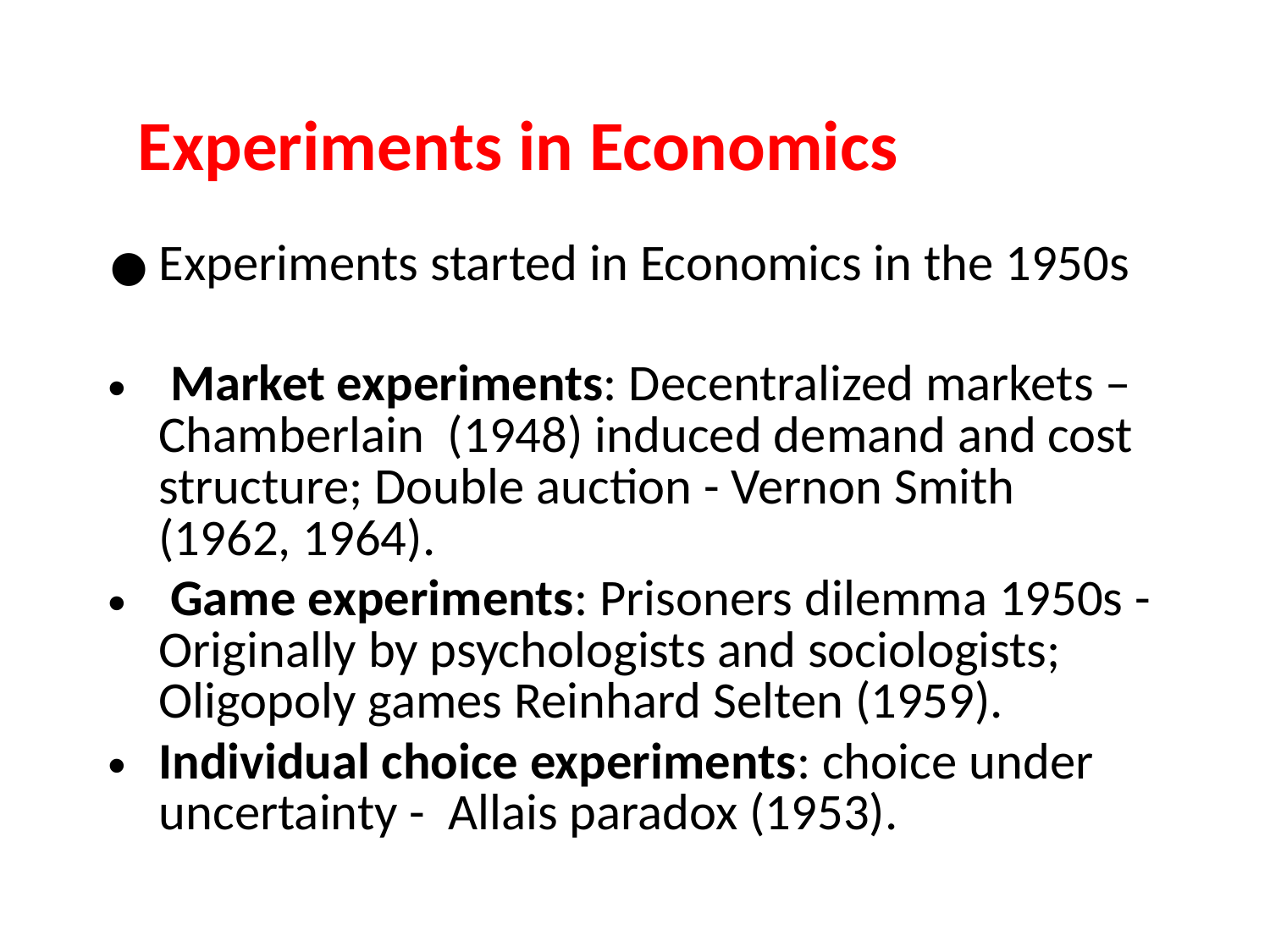

Experiments in Economics
Experiments started in Economics in the 1950s

 Market experiments: Decentralized markets – Chamberlain  (1948) induced demand and cost structure; Double auction - Vernon Smith (1962, 1964).
 Game experiments: Prisoners dilemma 1950s - Originally by psychologists and sociologists; Oligopoly games Reinhard Selten (1959).
Individual choice experiments: choice under uncertainty -  Allais paradox (1953).